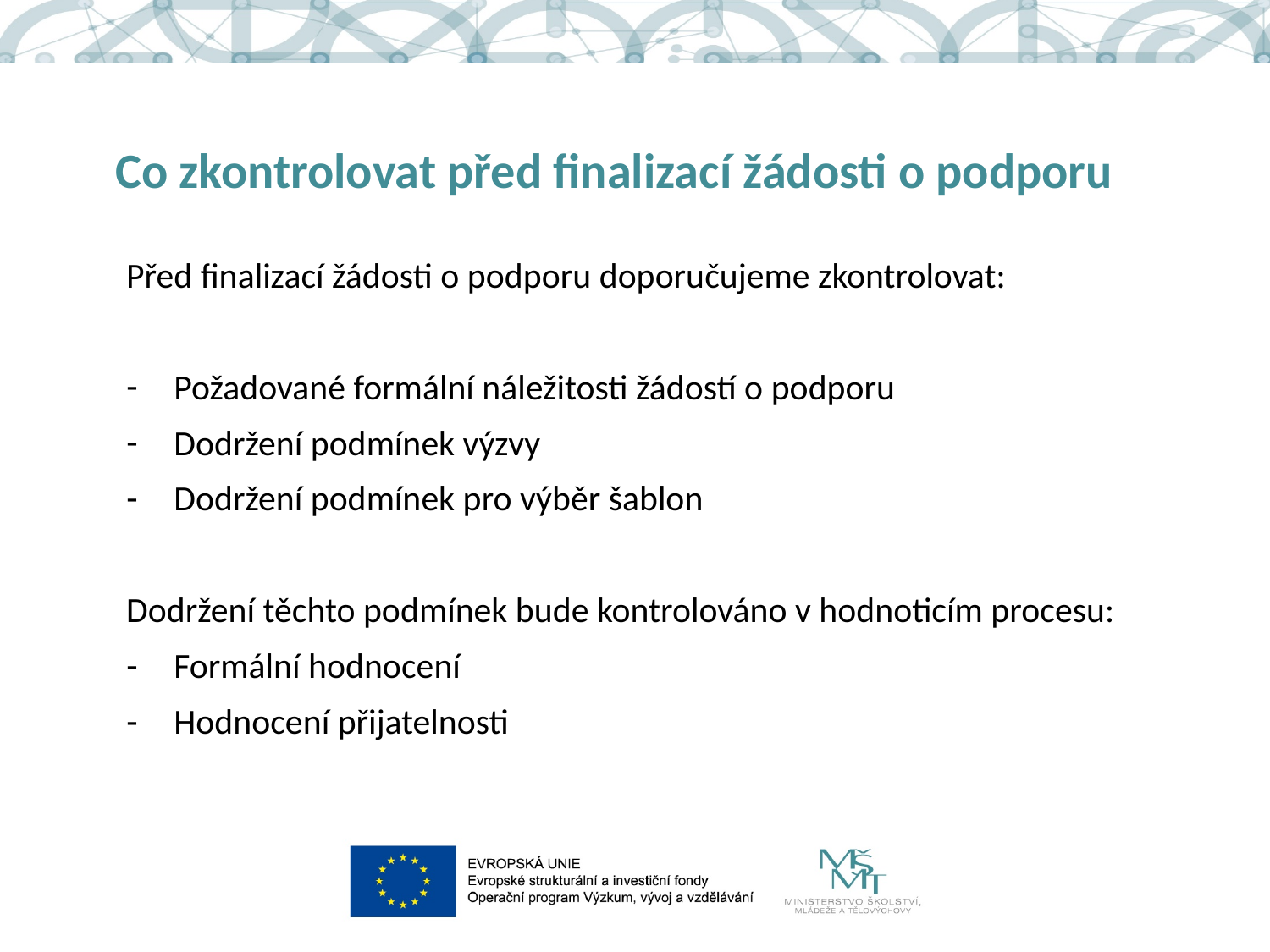

# Co zkontrolovat před finalizací žádosti o podporu
Před finalizací žádosti o podporu doporučujeme zkontrolovat:

Požadované formální náležitosti žádostí o podporu
Dodržení podmínek výzvy
Dodržení podmínek pro výběr šablon

Dodržení těchto podmínek bude kontrolováno v hodnoticím procesu:
Formální hodnocení
Hodnocení přijatelnosti